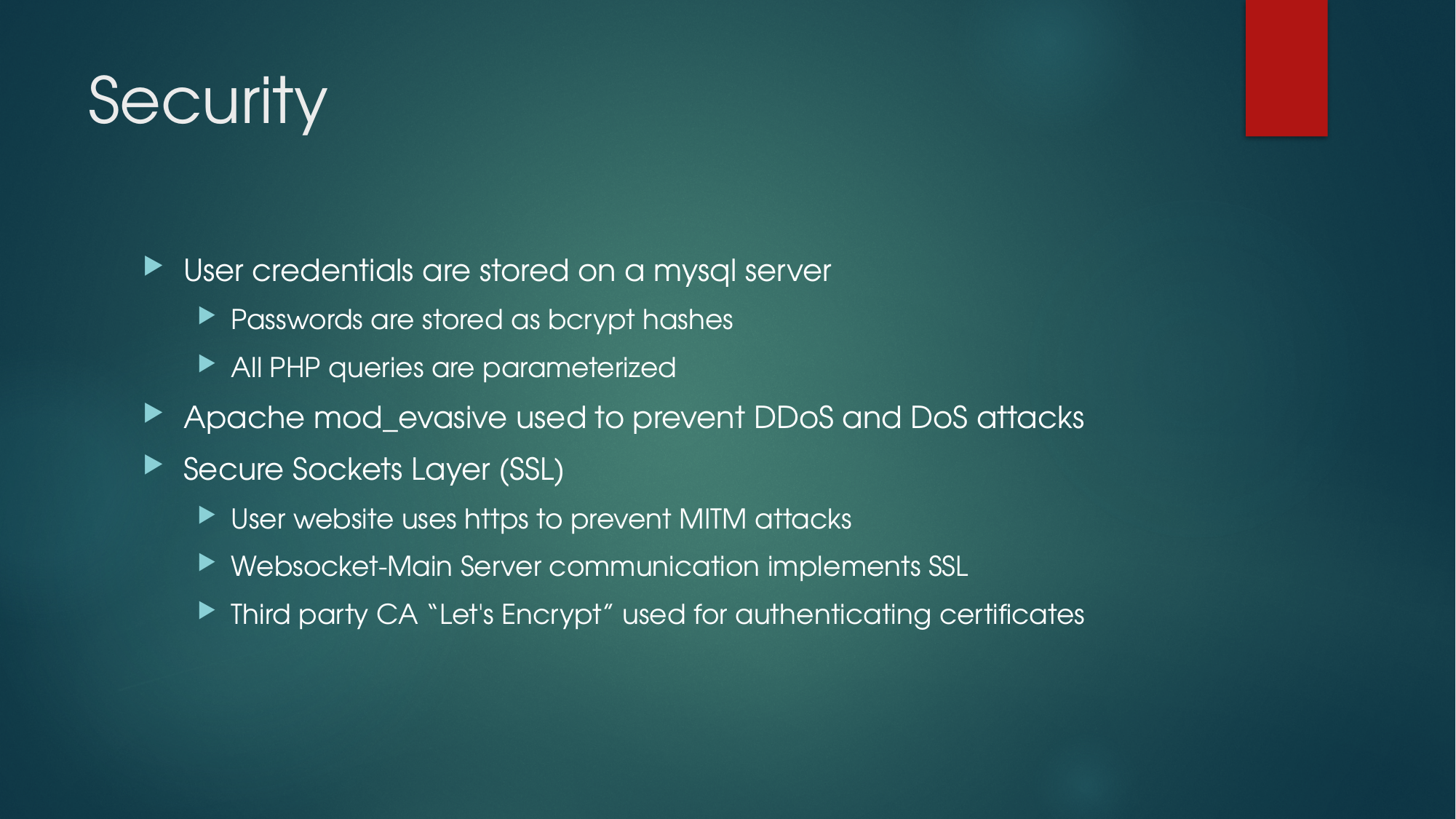

# Security
User credentials are stored on a mysql server
Passwords are stored as bcrypt hashes
All PHP queries are parameterized
Apache mod_evasive used to prevent DDoS and DoS attacks
Secure Sockets Layer (SSL)
User website uses https to prevent MITM attacks
Websocket-Main Server communication implements SSL
Third party CA “Let's Encrypt” used for authenticating certificates